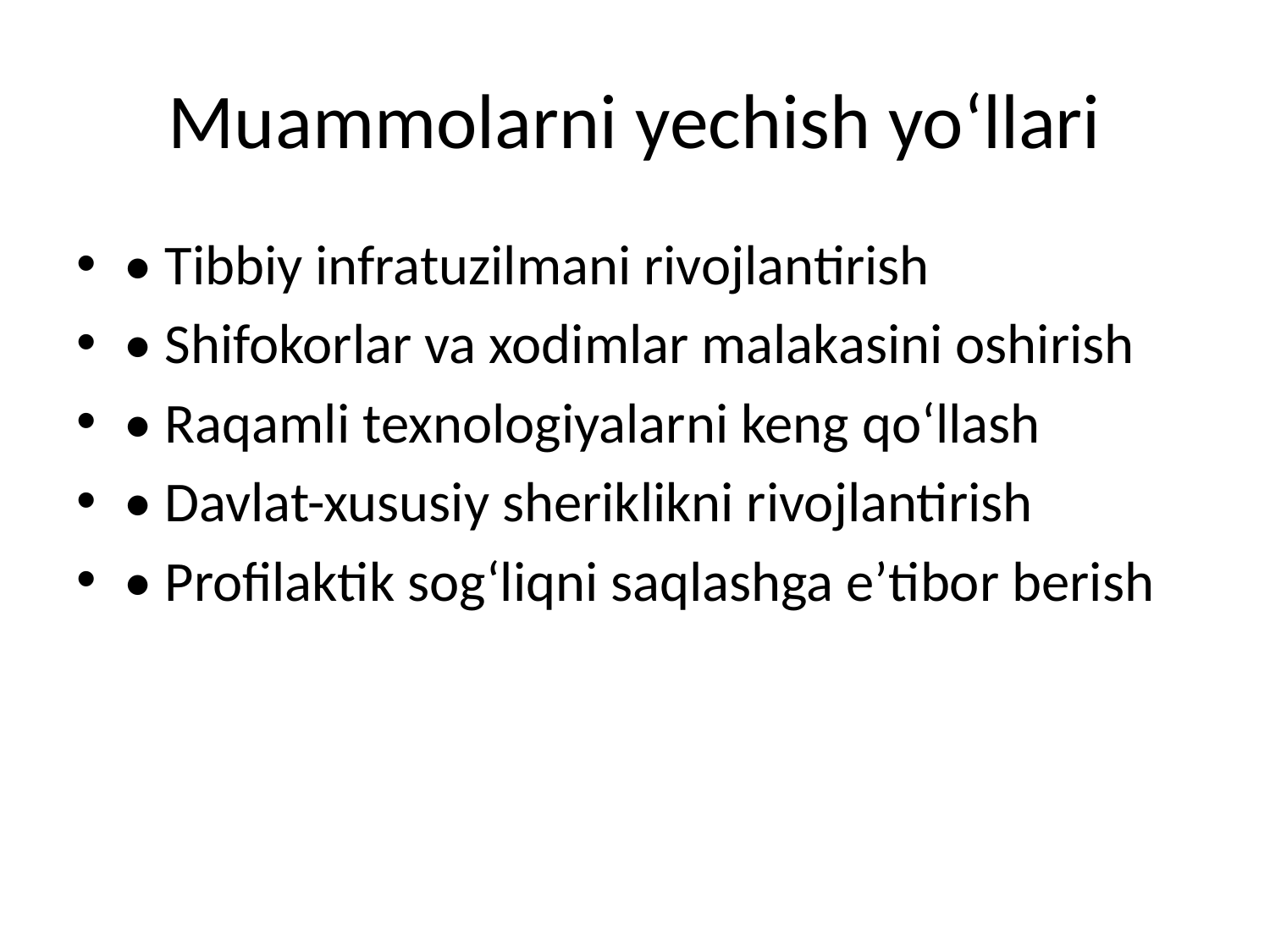

# Muammolarni yechish yo‘llari
• Tibbiy infratuzilmani rivojlantirish
• Shifokorlar va xodimlar malakasini oshirish
• Raqamli texnologiyalarni keng qo‘llash
• Davlat-xususiy sheriklikni rivojlantirish
• Profilaktik sog‘liqni saqlashga e’tibor berish